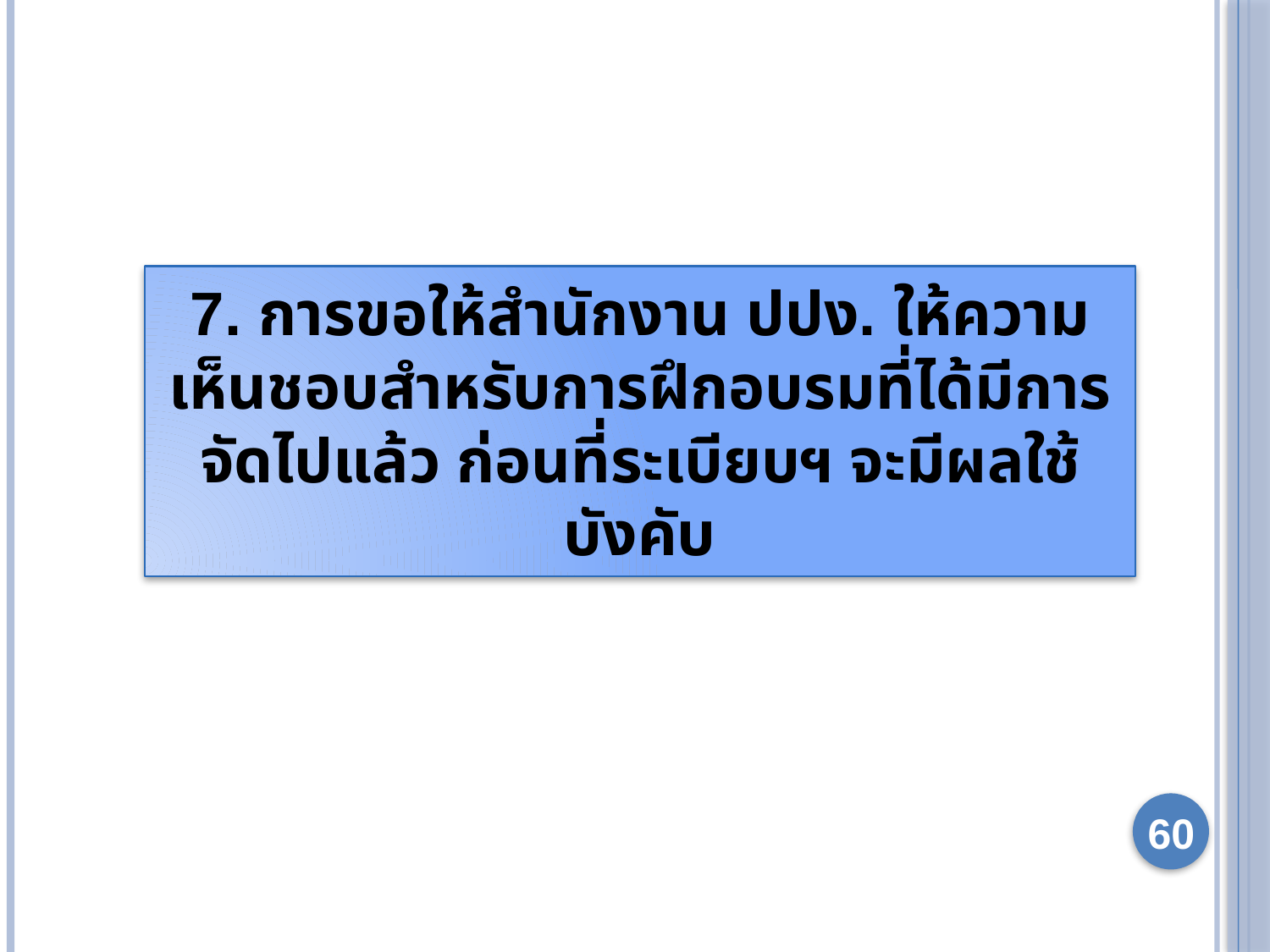

# 7. การขอให้สำนักงาน ปปง. ให้ความเห็นชอบสำหรับการฝึกอบรมที่ได้มีการจัดไปแล้ว ก่อนที่ระเบียบฯ จะมีผลใช้บังคับ
60